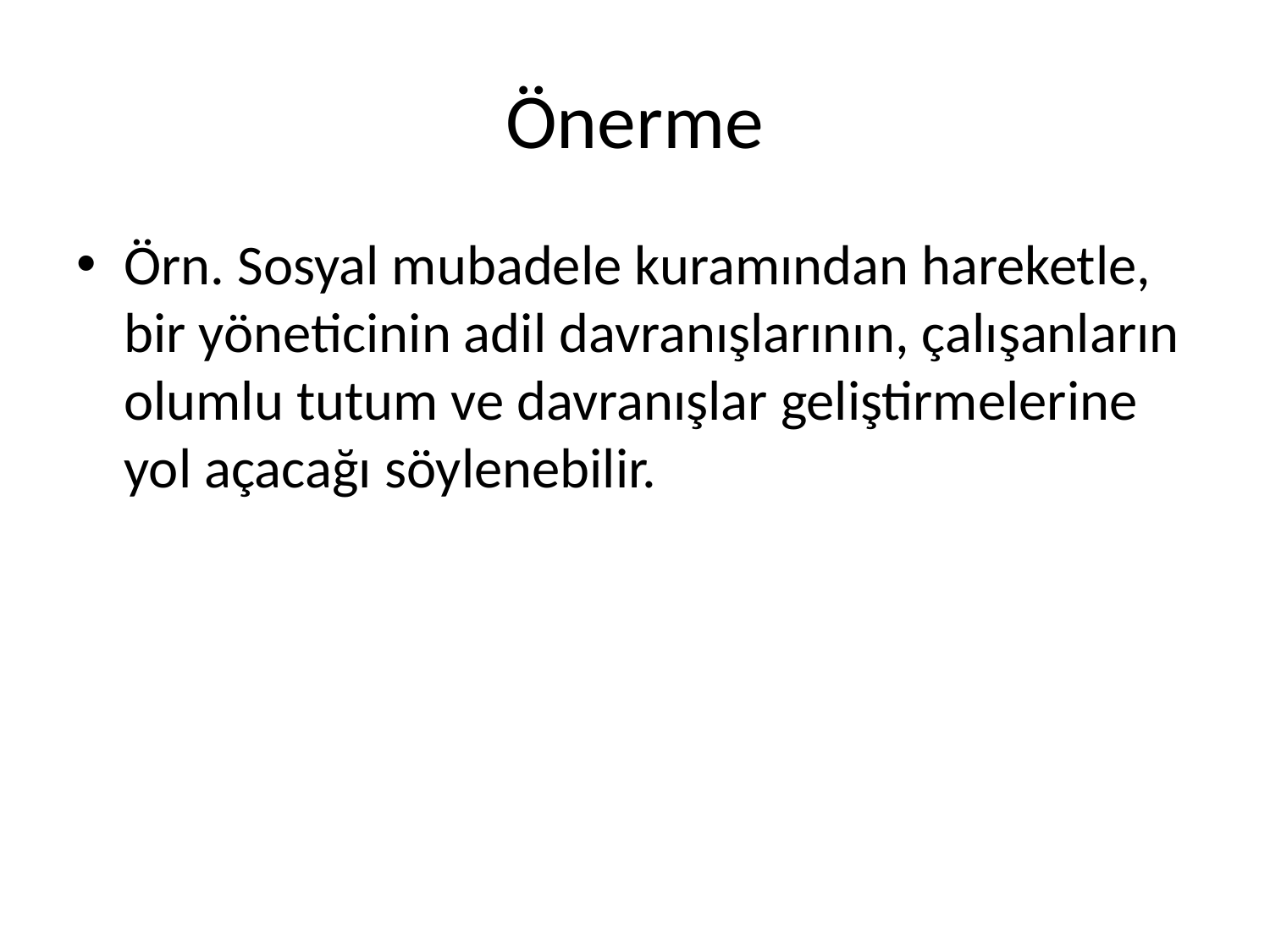

# Önerme
Örn. Sosyal mubadele kuramından hareketle, bir yöneticinin adil davranışlarının, çalışanların olumlu tutum ve davranışlar geliştirmelerine yol açacağı söylenebilir.